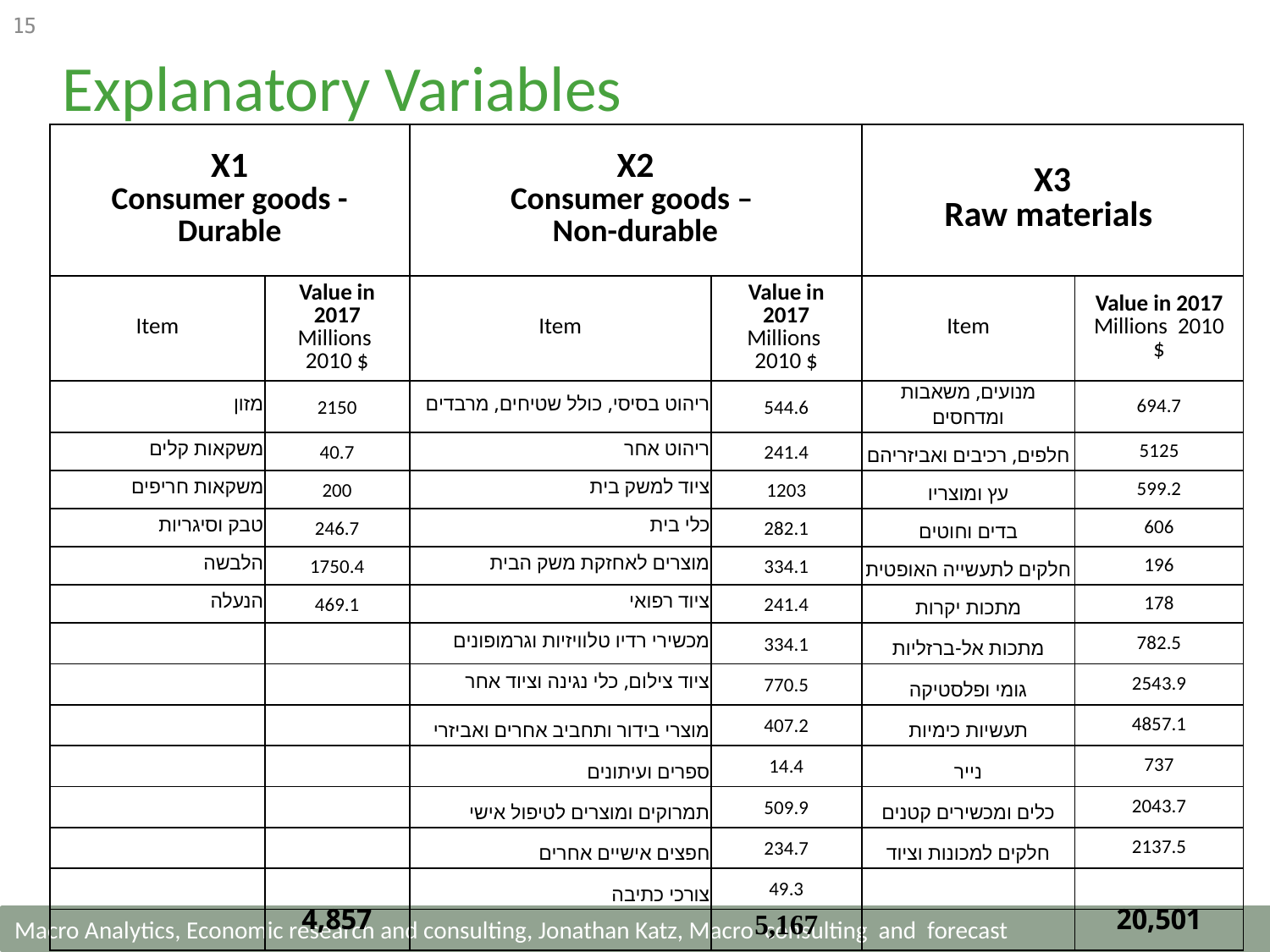

15
Explanatory Variables
| X1 Consumer goods -Durable |  | X2 Consumer goods – Non-durable |  | X3 Raw materials |  |
| --- | --- | --- | --- | --- | --- |
| Item | Value in 2017 Millions 2010 $ | Item | Value in 2017 Millions 2010 $ | Item | Value in 2017 Millions 2010 $ |
| מזון | 2150 | ריהוט בסיסי, כולל שטיחים, מרבדים | 544.6 | מנועים, משאבות ומדחסים | 694.7 |
| משקאות קלים | 40.7 | ריהוט אחר | 241.4 | חלפים, רכיבים ואביזריהם | 5125 |
| משקאות חריפים | 200 | ציוד למשק בית | 1203 | עץ ומוצריו | 599.2 |
| טבק וסיגריות | 246.7 | כלי בית | 282.1 | בדים וחוטים | 606 |
| הלבשה | 1750.4 | מוצרים לאחזקת משק הבית | 334.1 | חלקים לתעשייה האופטית | 196 |
| הנעלה | 469.1 | ציוד רפואי | 241.4 | מתכות יקרות | 178 |
|  |  | מכשירי רדיו טלוויזיות וגרמופונים | 334.1 | מתכות אל-ברזליות | 782.5 |
|  |  | ציוד צילום, כלי נגינה וציוד אחר | 770.5 | גומי ופלסטיקה | 2543.9 |
|  |  | מוצרי בידור ותחביב אחרים ואביזרי | 407.2 | תעשיות כימיות | 4857.1 |
|  |  | ספרים ועיתונים | 14.4 | נייר | 737 |
|  |  | תמרוקים ומוצרים לטיפול אישי | 509.9 | כלים ומכשירים קטנים | 2043.7 |
|  |  | חפצים אישיים אחרים | 234.7 | חלקים למכונות וציוד | 2137.5 |
|  |  | צורכי כתיבה | 49.3 |  |  |
|  | 4,857 |  | 5,167 |  | 20,501 |